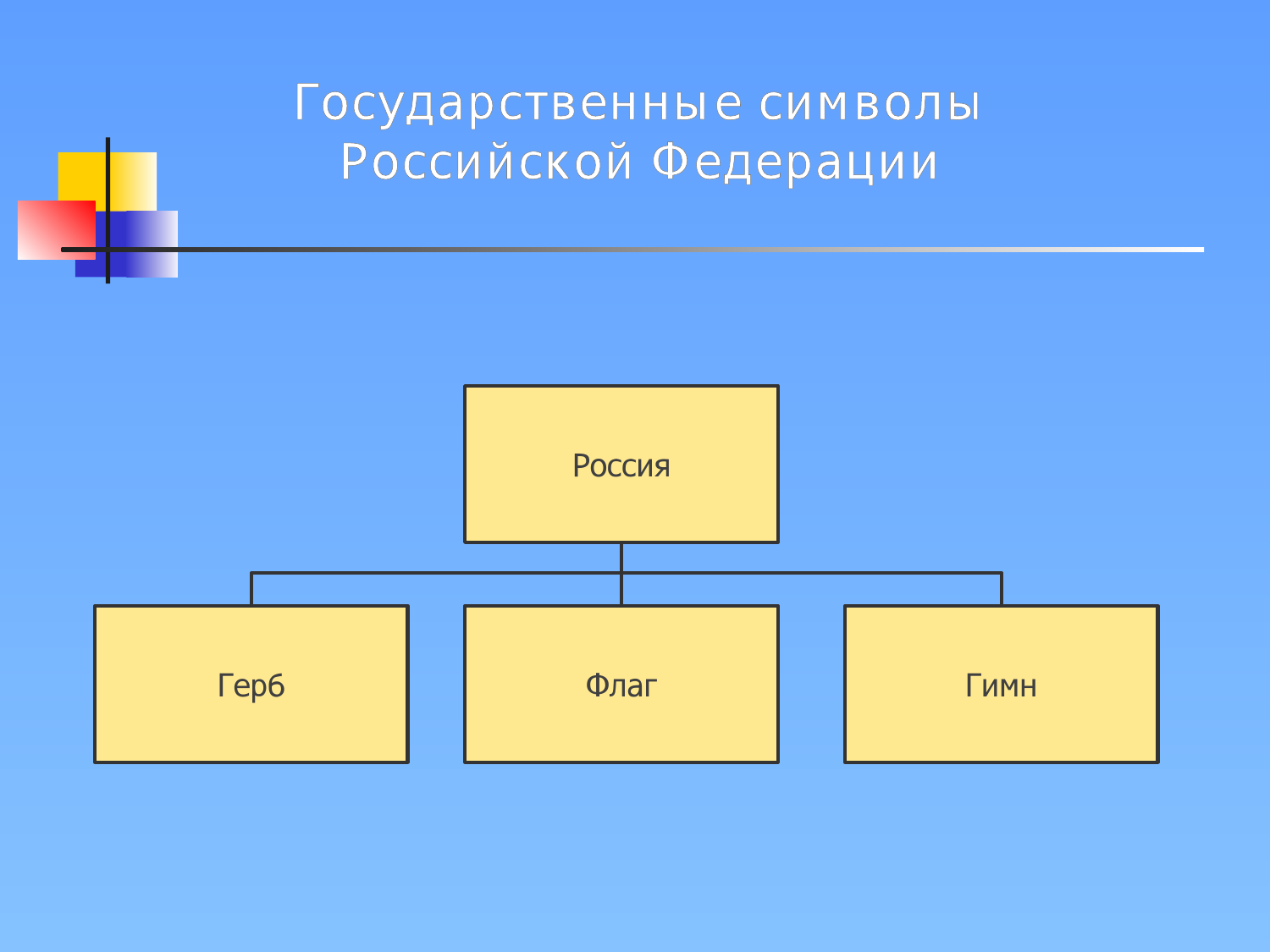

Государственные символы
Российской Федерации
Россия
Герб
Флаг
Гимн